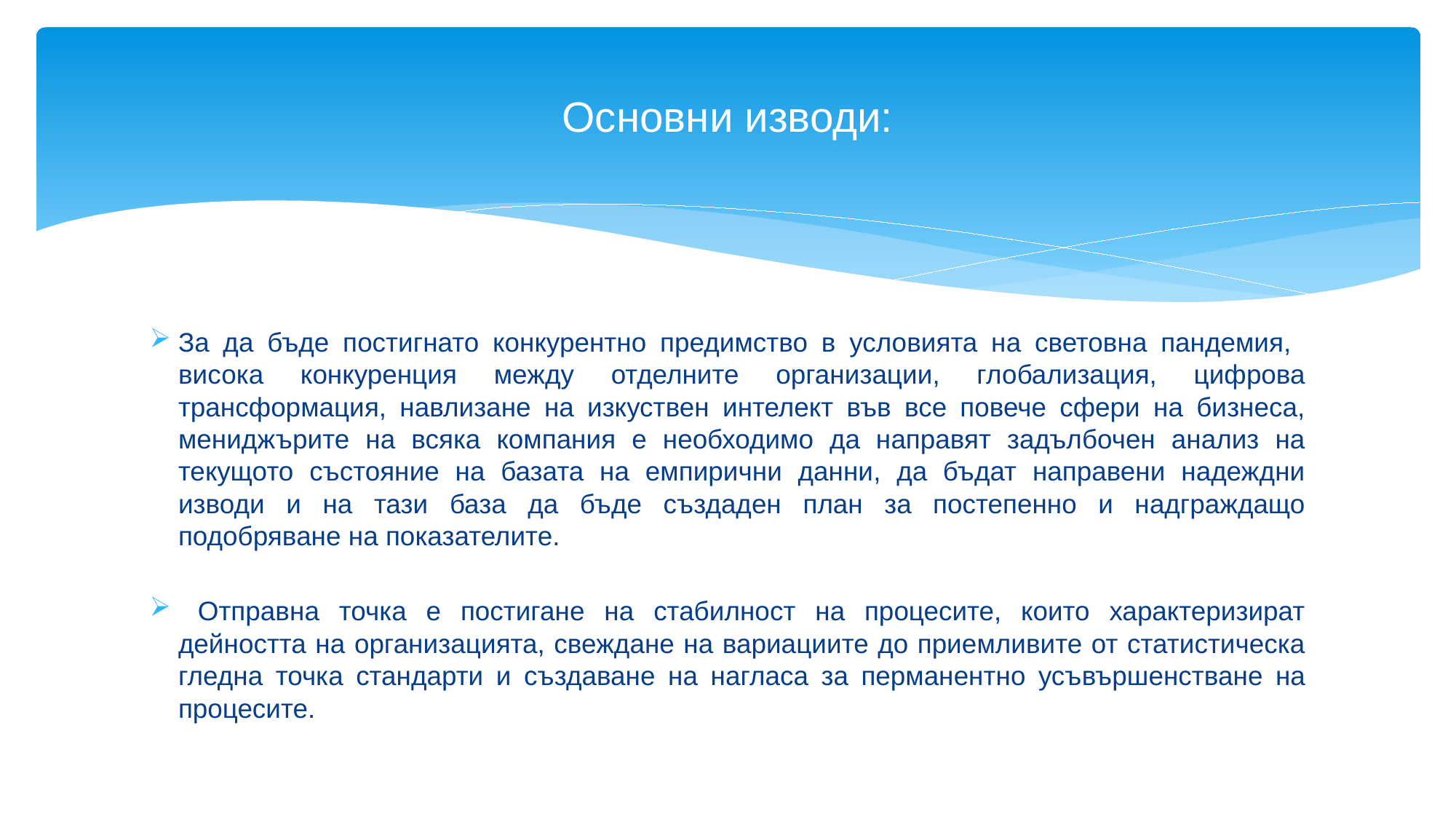

# Основни изводи:
За да бъде постигнато конкурентно предимство в условията на световна пандемия,  висока конкуренция между отделните организации, глобализация, цифрова трансформация, навлизане на изкуствен интелект във все повече сфери на бизнеса, мениджърите на всяка компания е необходимо да направят задълбочен анализ на текущото състояние на базата на емпирични данни, да бъдат направени надеждни изводи и на тази база да бъде създаден план за постепенно и надграждащо подобряване на показателите.

 Отправна точка е постигане на стабилност на процесите, които характеризират дейността на организацията, свеждане на вариациите до приемливите от статистическа гледна точка стандарти и създаване на нагласа за перманентно усъвършенстване на процесите.